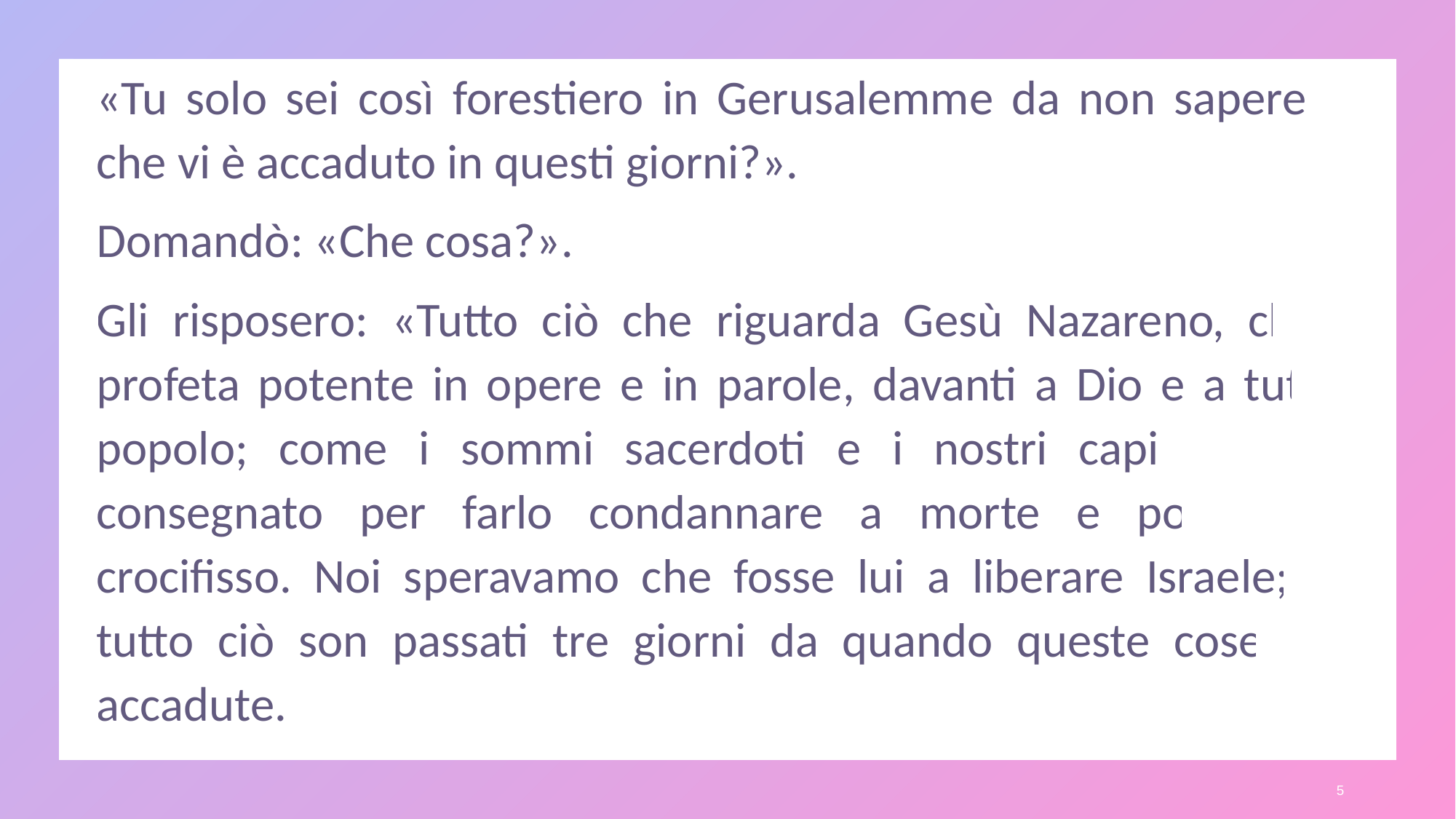

«Tu solo sei così forestiero in Gerusalemme da non sapere ciò che vi è accaduto in questi giorni?».
Domandò: «Che cosa?».
Gli risposero: «Tutto ciò che riguarda Gesù Nazareno, che fu profeta potente in opere e in parole, davanti a Dio e a tutto il popolo; come i sommi sacerdoti e i nostri capi lo hanno consegnato per farlo condannare a morte e poi l'hanno crocifisso. Noi speravamo che fosse lui a liberare Israele; con tutto ciò son passati tre giorni da quando queste cose sono accadute.

5